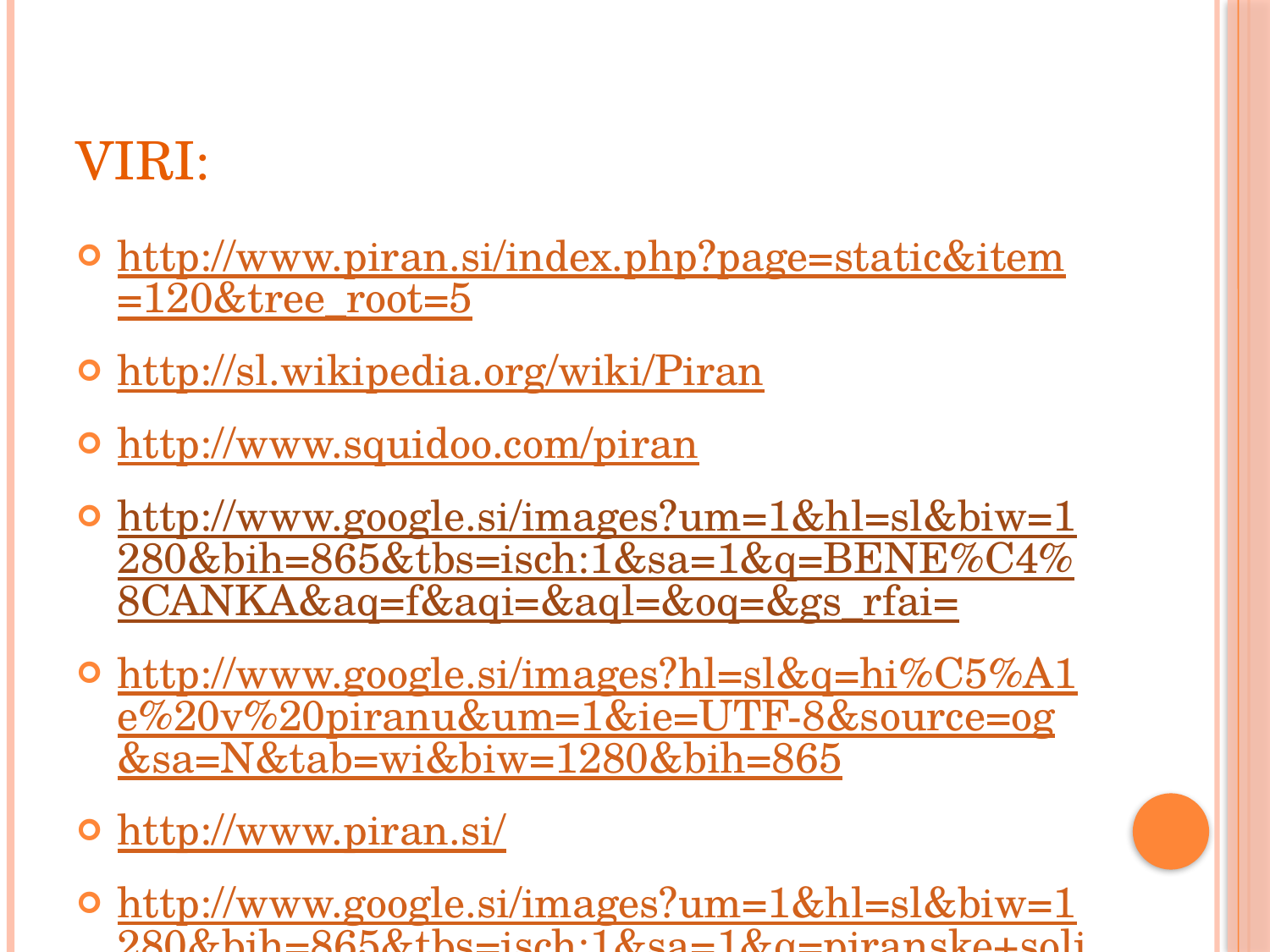

# VIRI:
http://www.piran.si/index.php?page=static&item=120&tree_root=5
http://sl.wikipedia.org/wiki/Piran
http://www.squidoo.com/piran
http://www.google.si/images?um=1&hl=sl&biw=1280&bih=865&tbs=isch:1&sa=1&q=BENE%C4%8CANKA&aq=f&aqi=&aql=&oq=&gs_rfai=
http://www.google.si/images?hl=sl&q=hi%C5%A1e%20v%20piranu&um=1&ie=UTF-8&source=og&sa=N&tab=wi&biw=1280&bih=865
http://www.piran.si/
http://www.google.si/images?um=1&hl=sl&biw=1280&bih=865&tbs=isch:1&sa=1&q=piranske+soline&aq=f&aqi=&aql=&oq=&gs_rfai=